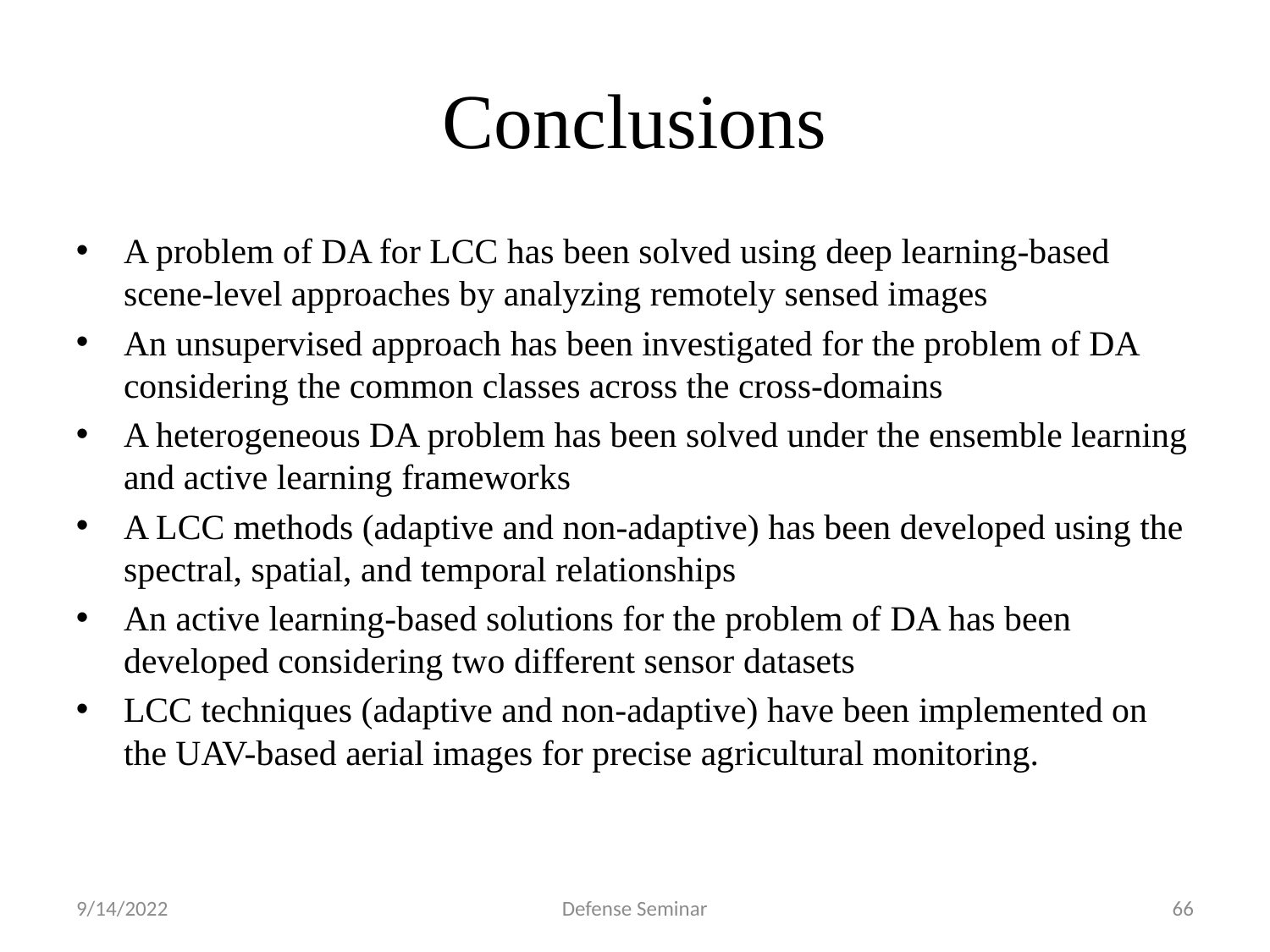

Conclusions
A problem of DA for LCC has been solved using deep learning-based scene-level approaches by analyzing remotely sensed images
An unsupervised approach has been investigated for the problem of DA considering the common classes across the cross-domains
A heterogeneous DA problem has been solved under the ensemble learning and active learning frameworks
A LCC methods (adaptive and non-adaptive) has been developed using the spectral, spatial, and temporal relationships
An active learning-based solutions for the problem of DA has been developed considering two different sensor datasets
LCC techniques (adaptive and non-adaptive) have been implemented on the UAV-based aerial images for precise agricultural monitoring.
9/14/2022
Defense Seminar
66